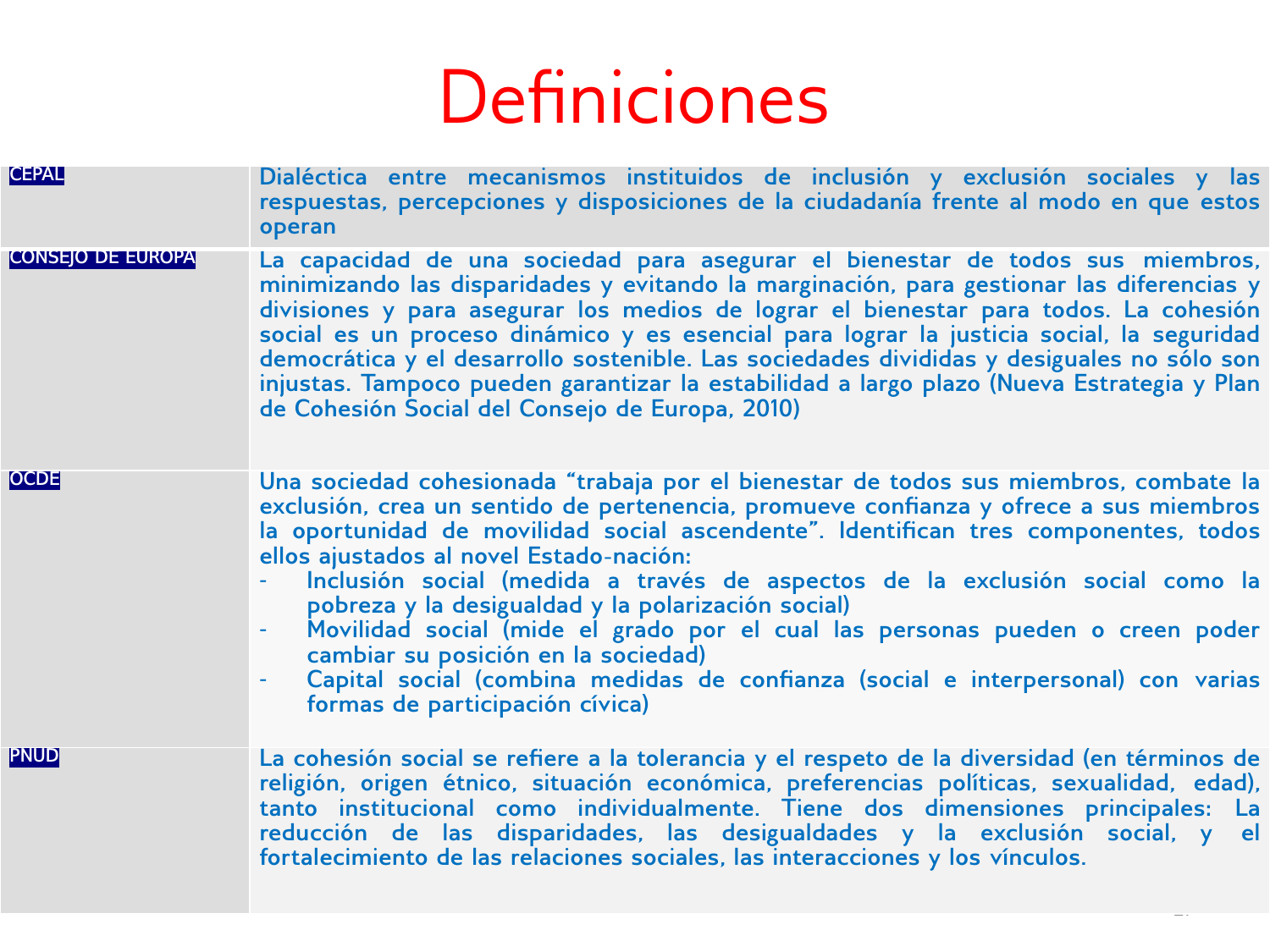

# Definiciones
| CEPAL | Dialéctica entre mecanismos instituidos de inclusión y exclusión sociales y las respuestas, percepciones y disposiciones de la ciudadanía frente al modo en que estos operan |
| --- | --- |
| CONSEJO DE EUROPA | La capacidad de una sociedad para asegurar el bienestar de todos sus miembros, minimizando las disparidades y evitando la marginación, para gestionar las diferencias y divisiones y para asegurar los medios de lograr el bienestar para todos. La cohesión social es un proceso dinámico y es esencial para lograr la justicia social, la seguridad democrática y el desarrollo sostenible. Las sociedades divididas y desiguales no sólo son injustas. Tampoco pueden garantizar la estabilidad a largo plazo (Nueva Estrategia y Plan de Cohesión Social del Consejo de Europa, 2010) |
| OCDE | Una sociedad cohesionada “trabaja por el bienestar de todos sus miembros, combate la exclusión, crea un sentido de pertenencia, promueve confianza y ofrece a sus miembros la oportunidad de movilidad social ascendente”. Identifican tres componentes, todos ellos ajustados al novel Estado-nación: Inclusión social (medida a través de aspectos de la exclusión social como la pobreza y la desigualdad y la polarización social) Movilidad social (mide el grado por el cual las personas pueden o creen poder cambiar su posición en la sociedad) Capital social (combina medidas de confianza (social e interpersonal) con varias formas de participación cívica) |
| PNUD | La cohesión social se refiere a la tolerancia y el respeto de la diversidad (en términos de religión, origen étnico, situación económica, preferencias políticas, sexualidad, edad), tanto institucional como individualmente. Tiene dos dimensiones principales: La reducción de las disparidades, las desigualdades y la exclusión social, y el fortalecimiento de las relaciones sociales, las interacciones y los vínculos. |
27